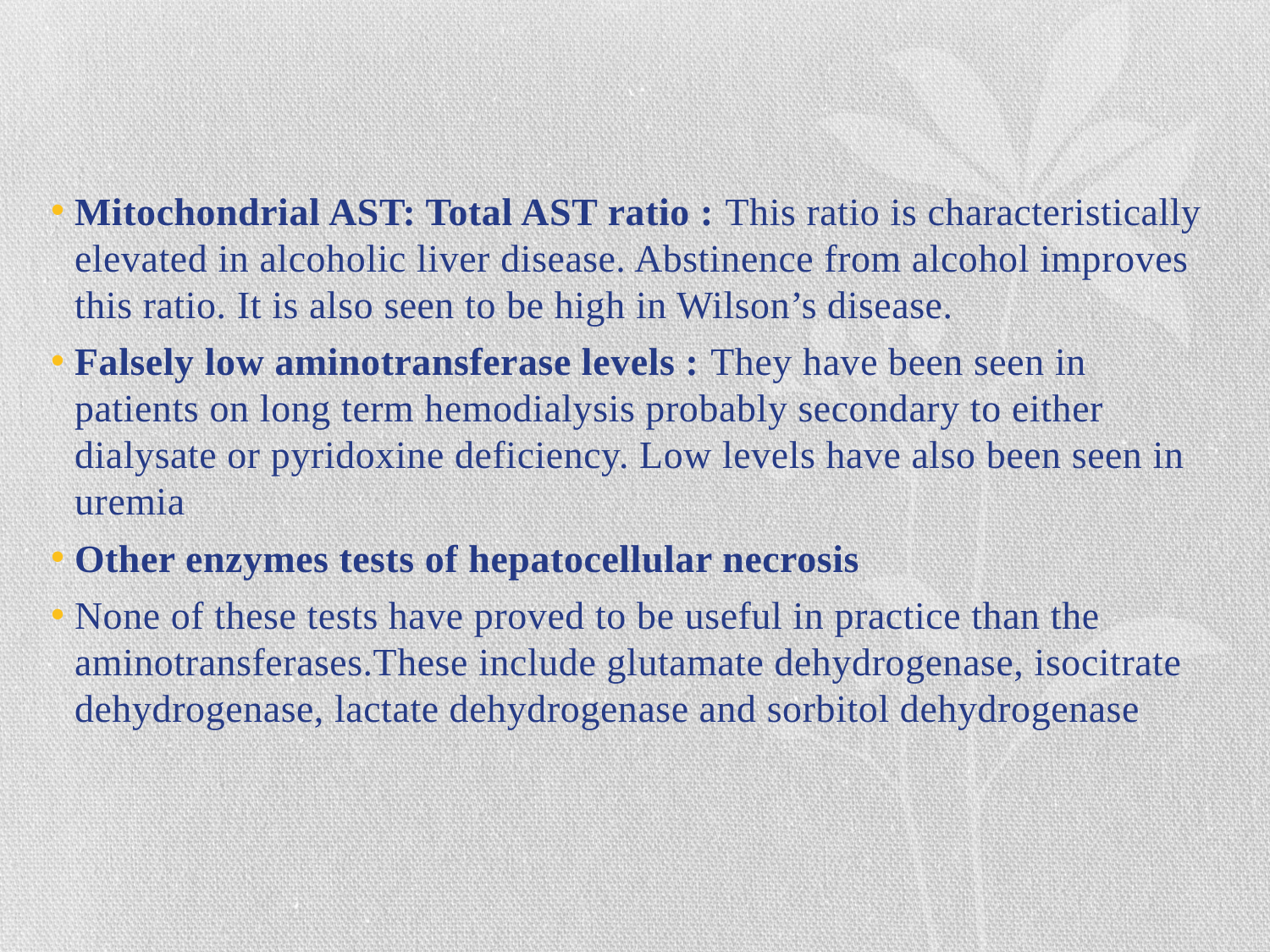

Mitochondrial AST: Total AST ratio : This ratio is characteristically elevated in alcoholic liver disease. Abstinence from alcohol improves this ratio. It is also seen to be high in Wilson’s disease.
Falsely low aminotransferase levels : They have been seen in patients on long term hemodialysis probably secondary to either dialysate or pyridoxine deficiency. Low levels have also been seen in uremia
Other enzymes tests of hepatocellular necrosis
None of these tests have proved to be useful in practice than the aminotransferases.These include glutamate dehydrogenase, isocitrate dehydrogenase, lactate dehydrogenase and sorbitol dehydrogenase